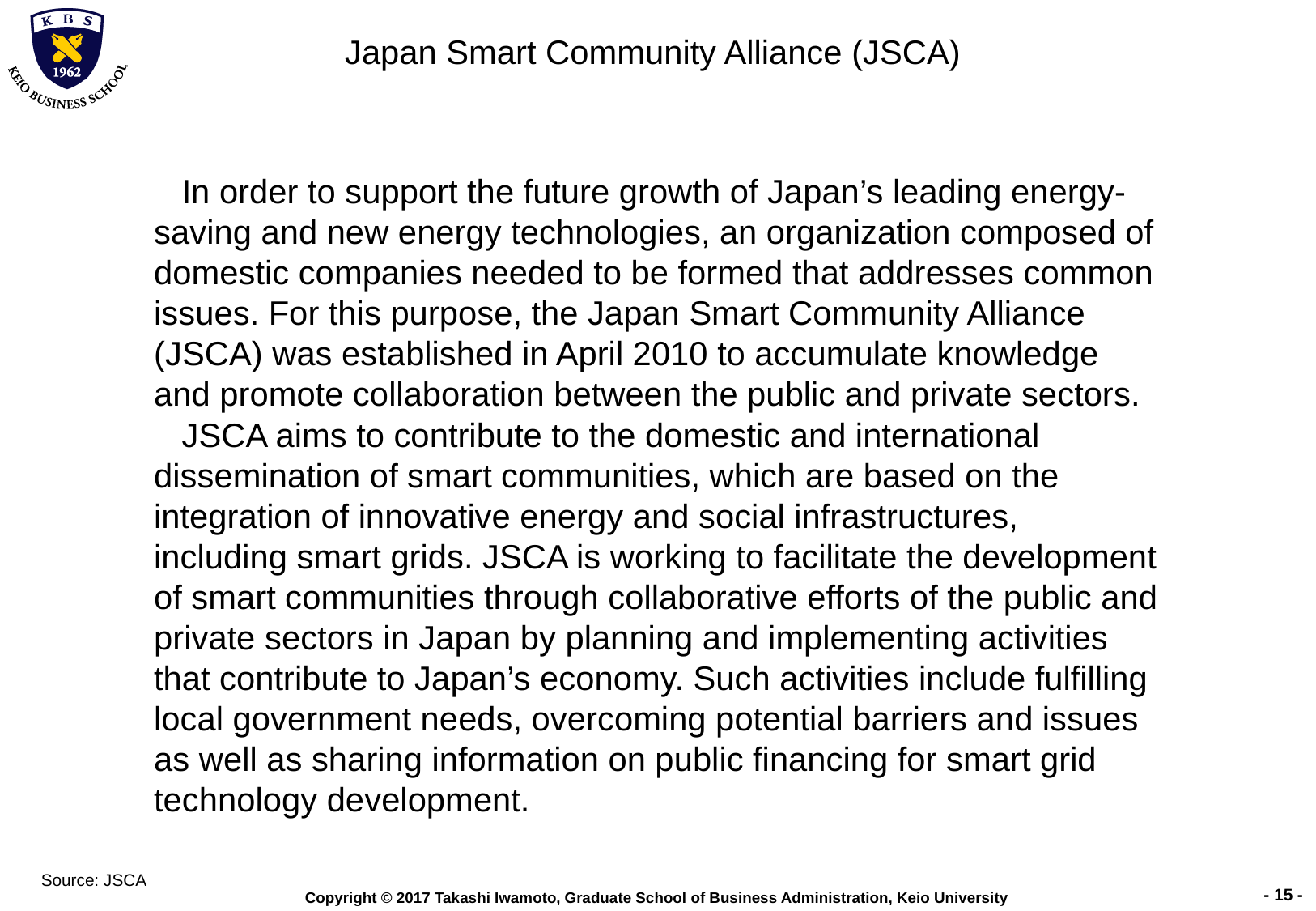

# Japan Smart Community Alliance (JSCA)
   In order to support the future growth of Japan’s leading energy-saving and new energy technologies, an organization composed of domestic companies needed to be formed that addresses common issues. For this purpose, the Japan Smart Community Alliance (JSCA) was established in April 2010 to accumulate knowledge and promote collaboration between the public and private sectors.
   JSCA aims to contribute to the domestic and international dissemination of smart communities, which are based on the integration of innovative energy and social infrastructures, including smart grids. JSCA is working to facilitate the development of smart communities through collaborative efforts of the public and private sectors in Japan by planning and implementing activities that contribute to Japan’s economy. Such activities include fulfilling local government needs, overcoming potential barriers and issues as well as sharing information on public financing for smart grid technology development.
Source: JSCA
- 15 -